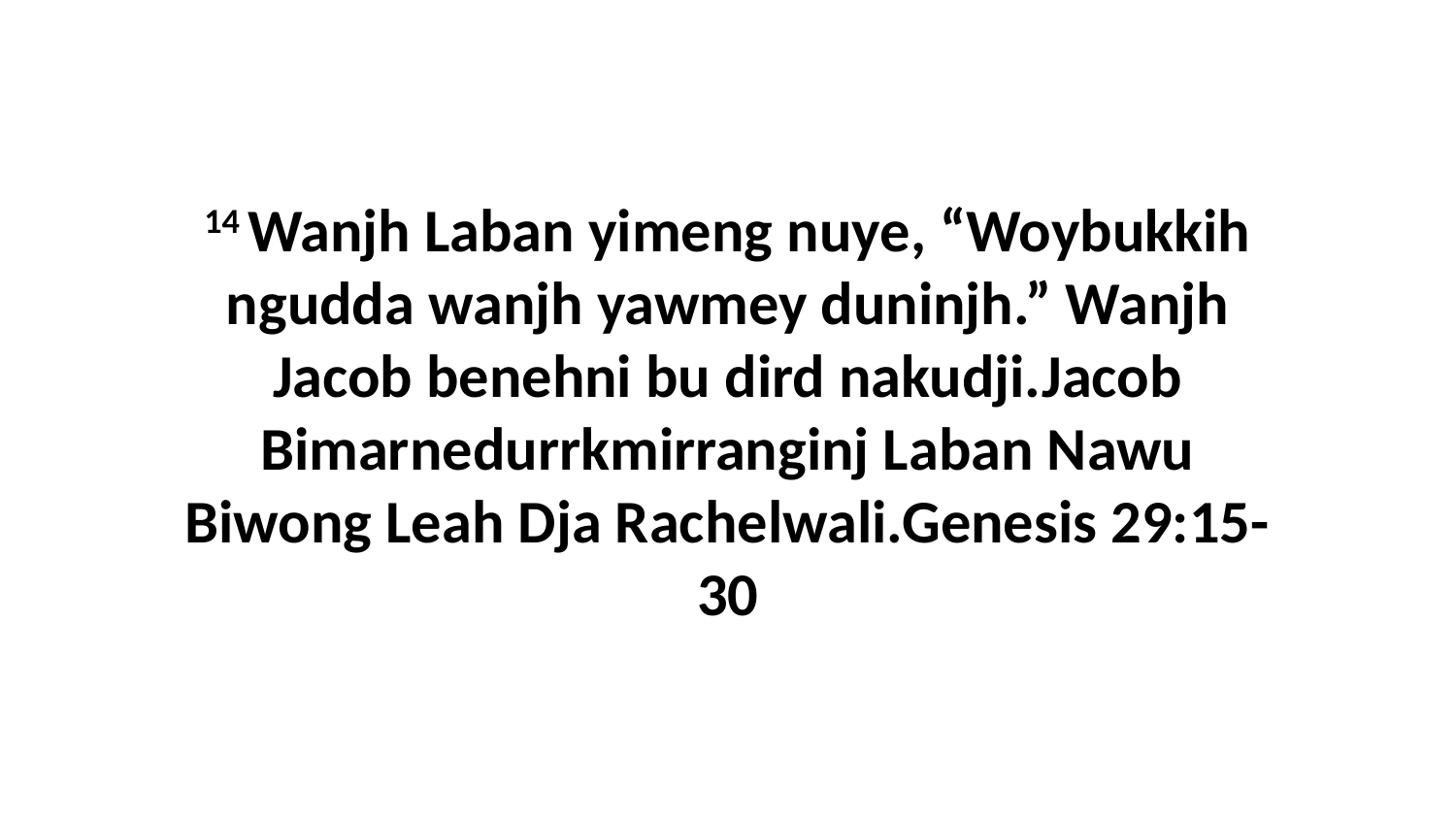

14 Wanjh Laban yimeng nuye, “Woybukkih ngudda wanjh yawmey duninjh.” Wanjh Jacob benehni bu dird nakudji.Jacob Bimarnedurrkmirranginj Laban Nawu Biwong Leah Dja Rachelwali.Genesis 29:15-30